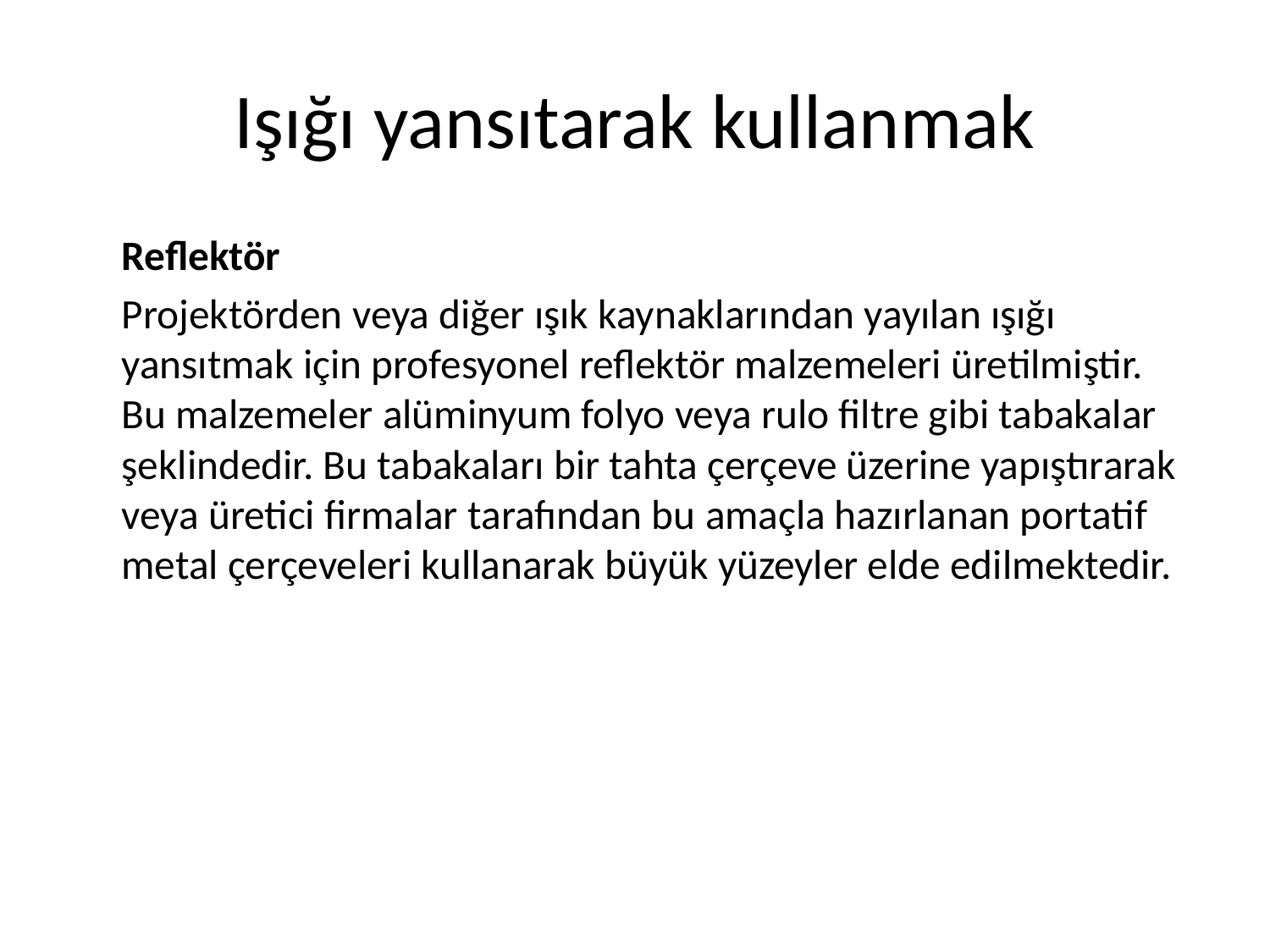

# Işığı yansıtarak kullanmak
	Reflektör
	Projektörden veya diğer ışık kaynaklarından yayılan ışığı yansıtmak için profesyonel reflektör malzemeleri üretilmiştir. Bu malzemeler alüminyum folyo veya rulo filtre gibi tabakalar şeklindedir. Bu tabakaları bir tahta çerçeve üzerine yapıştırarak veya üretici firmalar tarafından bu amaçla hazırlanan portatif metal çerçeveleri kullanarak büyük yüzeyler elde edilmektedir.